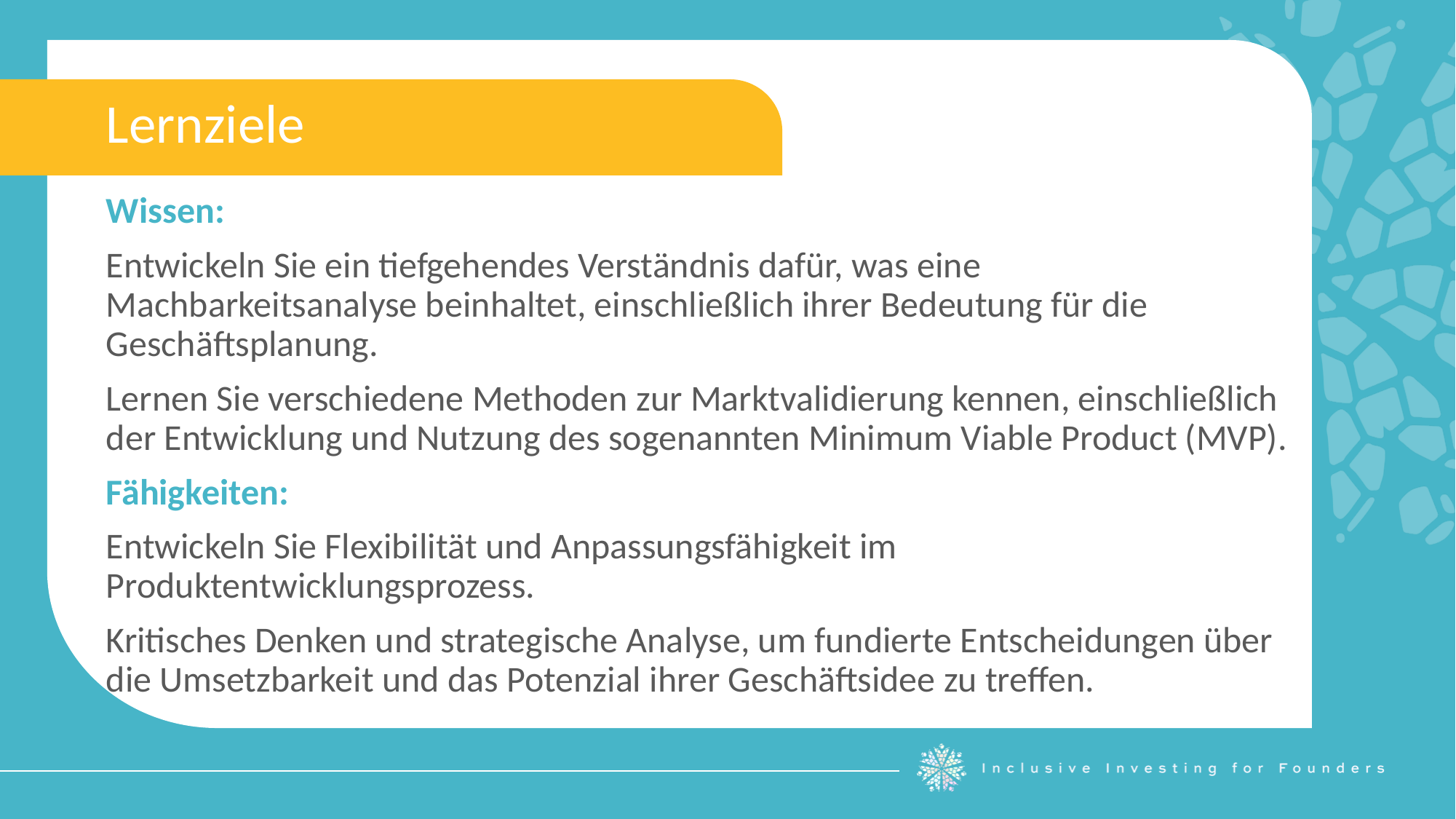

Lernziele
Wissen:
Entwickeln Sie ein tiefgehendes Verständnis dafür, was eine Machbarkeitsanalyse beinhaltet, einschließlich ihrer Bedeutung für die Geschäftsplanung.
Lernen Sie verschiedene Methoden zur Marktvalidierung kennen, einschließlich der Entwicklung und Nutzung des sogenannten Minimum Viable Product (MVP).
Fähigkeiten:
Entwickeln Sie Flexibilität und Anpassungsfähigkeit im Produktentwicklungsprozess.
Kritisches Denken und strategische Analyse, um fundierte Entscheidungen über die Umsetzbarkeit und das Potenzial ihrer Geschäftsidee zu treffen.